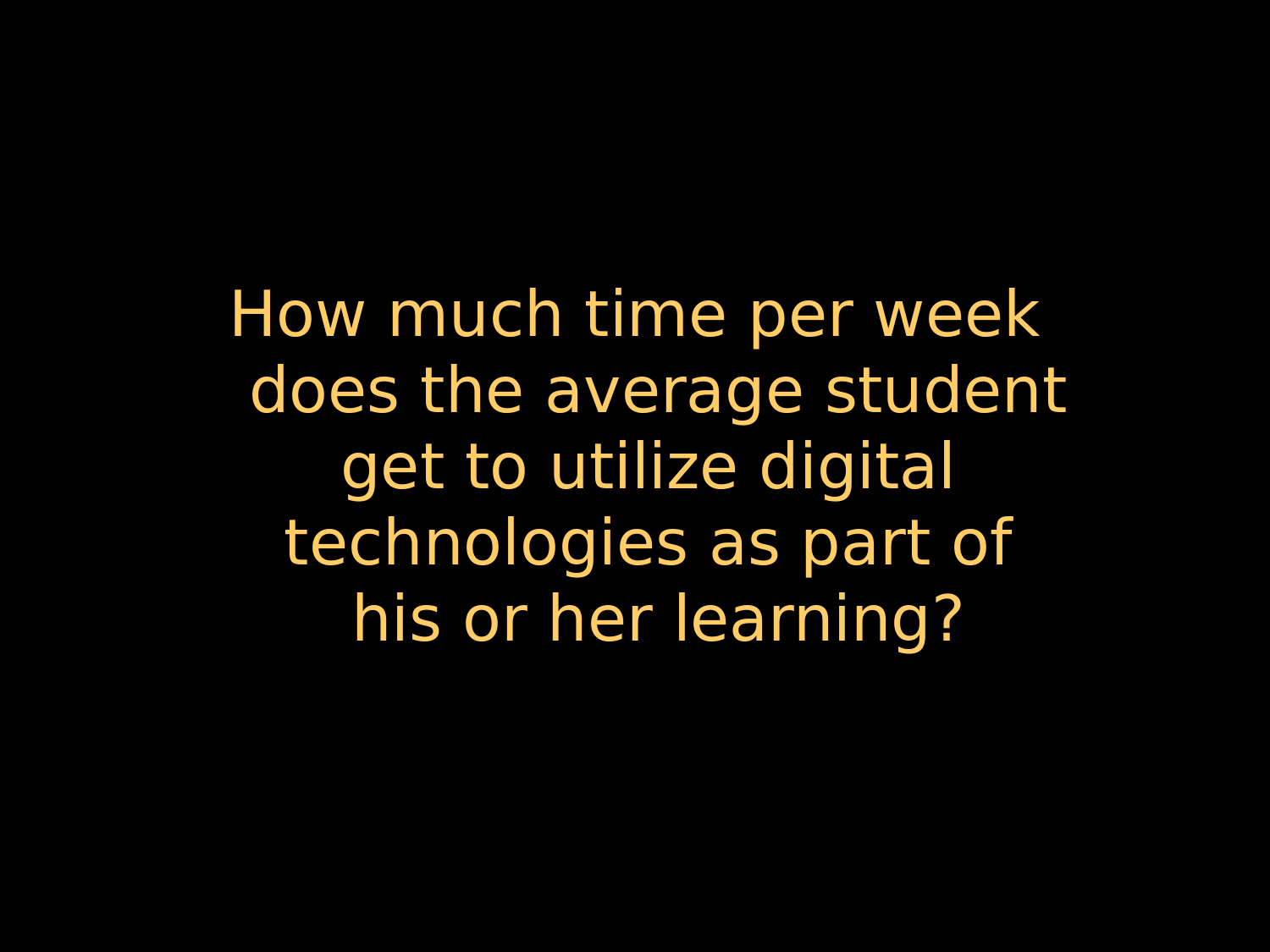

How much time per week
does the average student
get to utilize digital
technologies as part of
his or her learning?